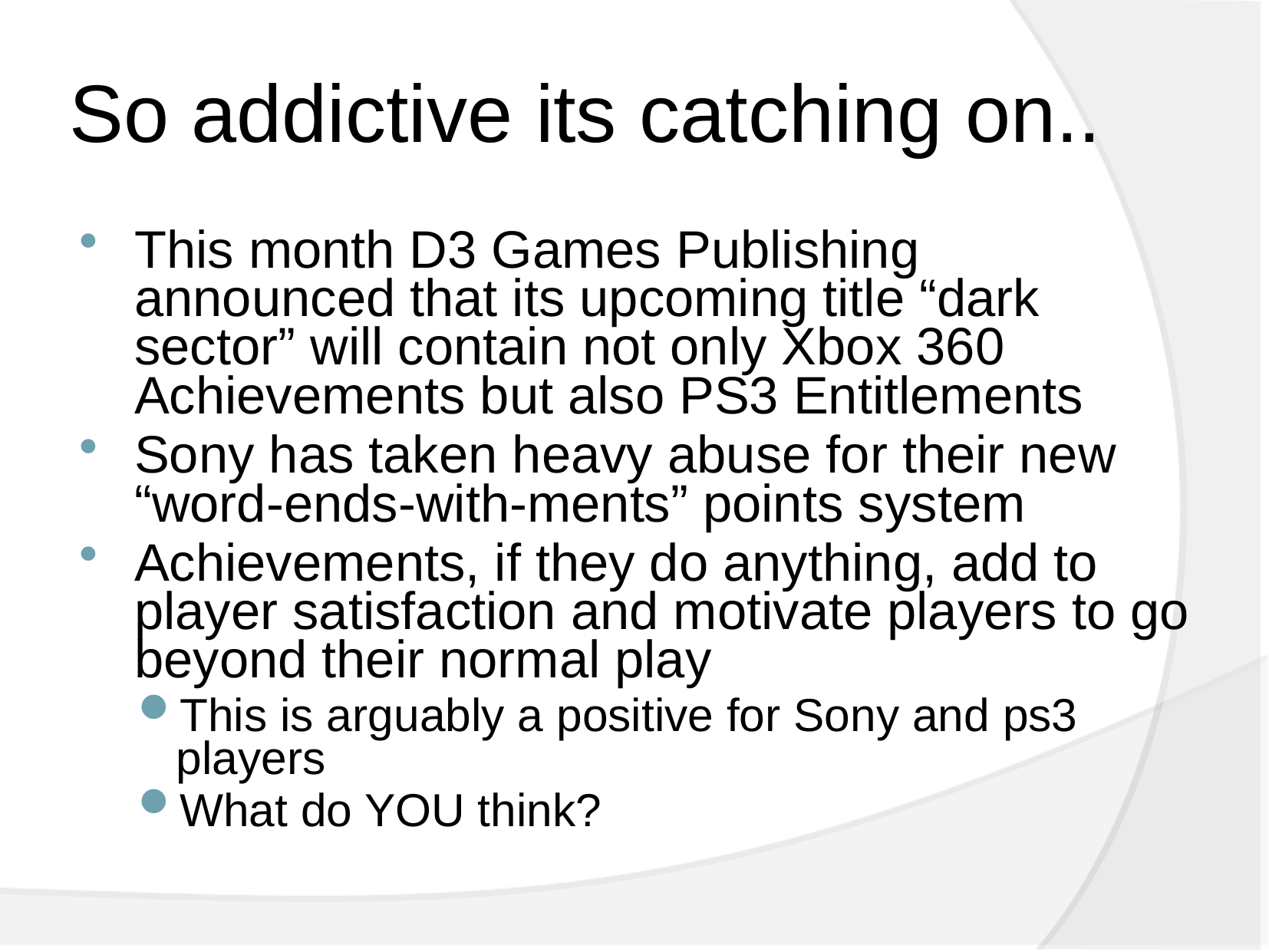

# So addictive its catching on..
This month D3 Games Publishing announced that its upcoming title “dark sector” will contain not only Xbox 360 Achievements but also PS3 Entitlements
Sony has taken heavy abuse for their new “word-ends-with-ments” points system
Achievements, if they do anything, add to player satisfaction and motivate players to go beyond their normal play
This is arguably a positive for Sony and ps3 players
What do YOU think?